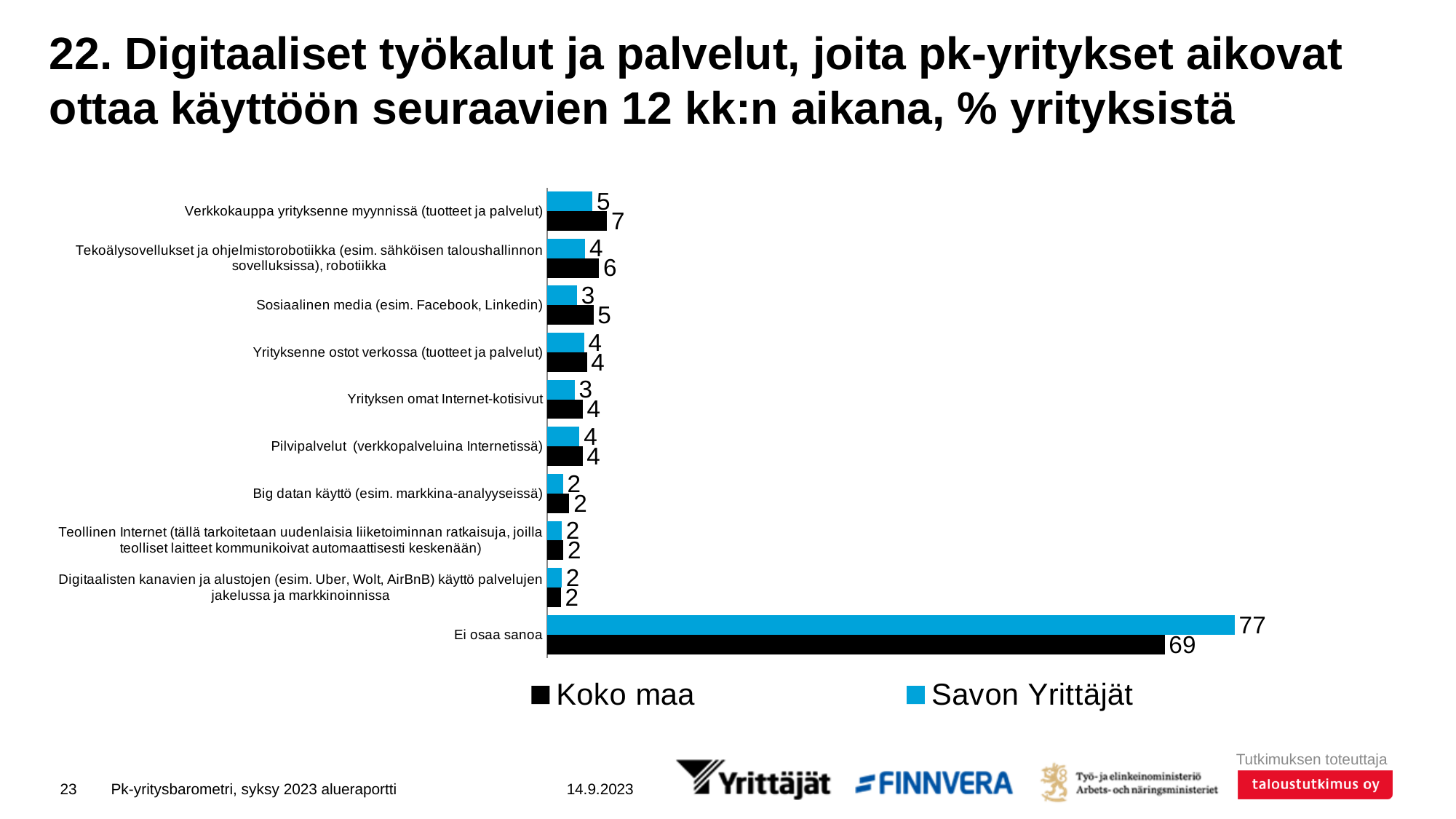

# 22. Digitaaliset työkalut ja palvelut, joita pk-yritykset aikovat ottaa käyttöön seuraavien 12 kk:n aikana, % yrityksistä

### Chart

| Category | Savon Yrittäjät | Koko maa |
|---|---|---|
| Verkkokauppa yrityksenne myynnissä (tuotteet ja palvelut) | 5.1087 | 6.72833 |
| Tekoälysovellukset ja ohjelmistorobotiikka (esim. sähköisen taloushallinnon sovelluksissa), robotiikka | 4.26199 | 5.82698 |
| Sosiaalinen media (esim. Facebook, Linkedin) | 3.36781 | 5.20653 |
| Yrityksenne ostot verkossa (tuotteet ja palvelut) | 4.15013 | 4.47534 |
| Yrityksen omat Internet-kotisivut | 3.08529 | 3.99616 |
| Pilvipalvelut  (verkkopalveluina Internetissä) | 3.63897 | 3.97995 |
| Big datan käyttö (esim. markkina-analyyseissä) | 1.77439 | 2.49791 |
| Teollinen Internet (tällä tarkoitetaan uudenlaisia liiketoiminnan ratkaisuja, joilla teolliset laitteet kommunikoivat automaattisesti keskenään) | 1.63412 | 1.83163 |
| Digitaalisten kanavien ja alustojen (esim. Uber, Wolt, AirBnB) käyttö palvelujen jakelussa ja markkinoinnissa | 1.63412 | 1.54256 |
| Ei osaa sanoa | 77.37436 | 69.48407 |
23
Pk-yritysbarometri, syksy 2023 alueraportti
14.9.2023